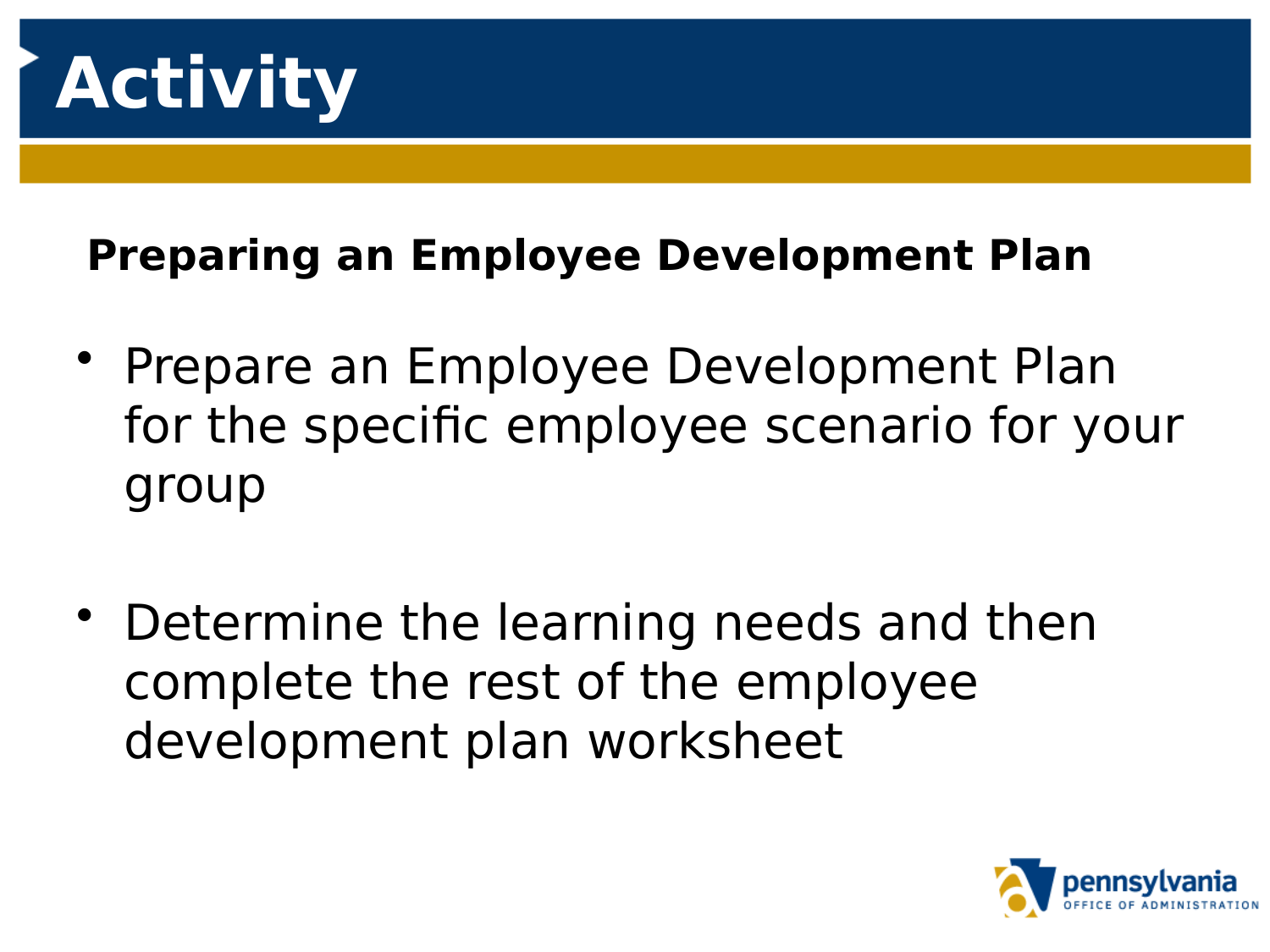

# Activity
Preparing an Employee Development Plan
Prepare an Employee Development Plan for the specific employee scenario for your group

Determine the learning needs and then complete the rest of the employee development plan worksheet

25